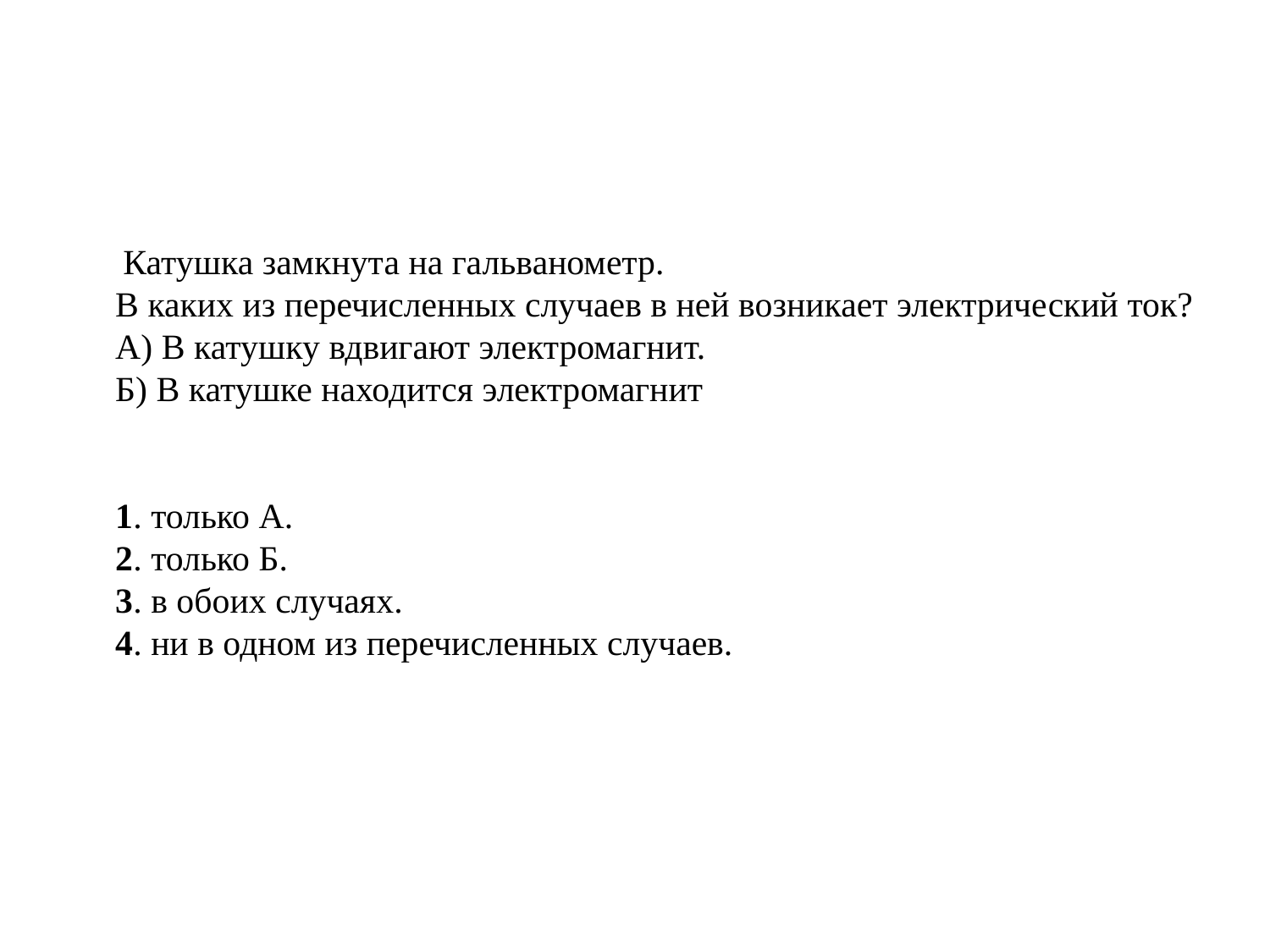

# Катушка замкнута на гальванометр. В каких из перечисленных случаев в ней возникает электрический ток? А) В катушку вдвигают электромагнит. Б) В катушке находится электромагнит 1. только А. 2. только Б. 3. в обоих случаях. 4. ни в одном из перечисленных случаев.